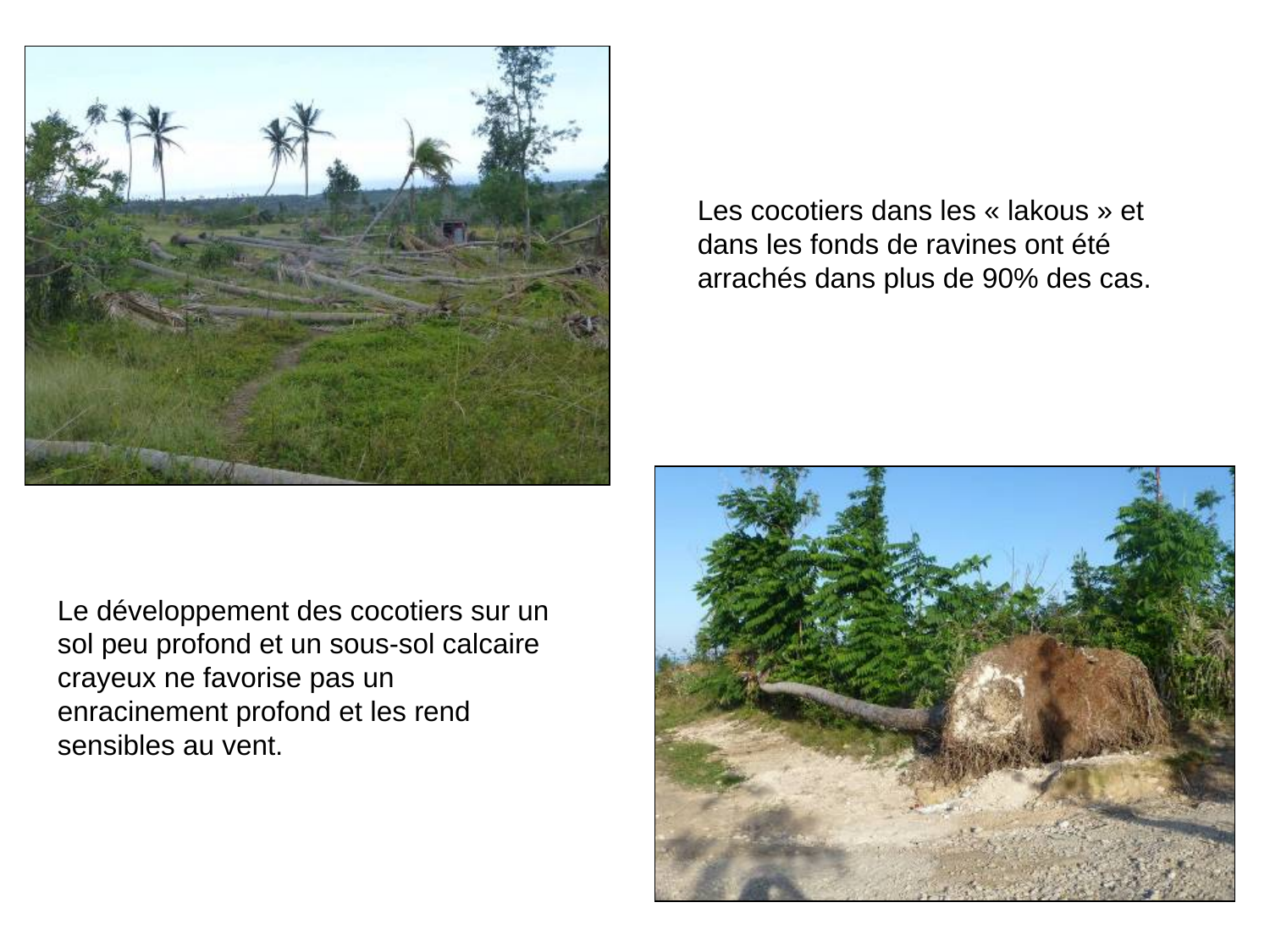

#

Les cocotiers dans les « lakous » et dans les fonds de ravines ont été arrachés dans plus de 90% des cas.

Le développement des cocotiers sur un sol peu profond et un sous-sol calcaire crayeux ne favorise pas un enracinement profond et les rend sensibles au vent.